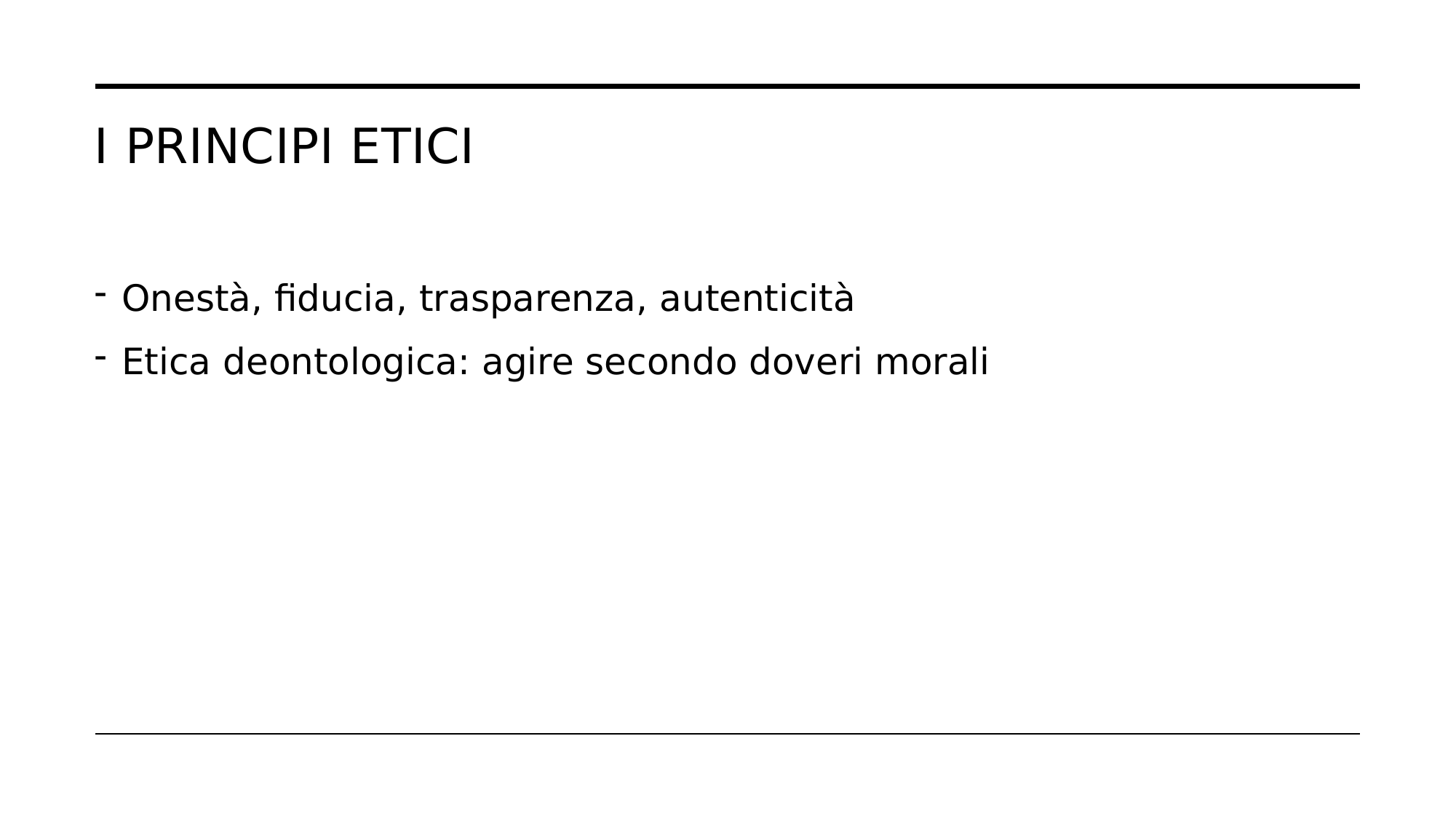

# I principi etici
Onestà, fiducia, trasparenza, autenticità
Etica deontologica: agire secondo doveri morali